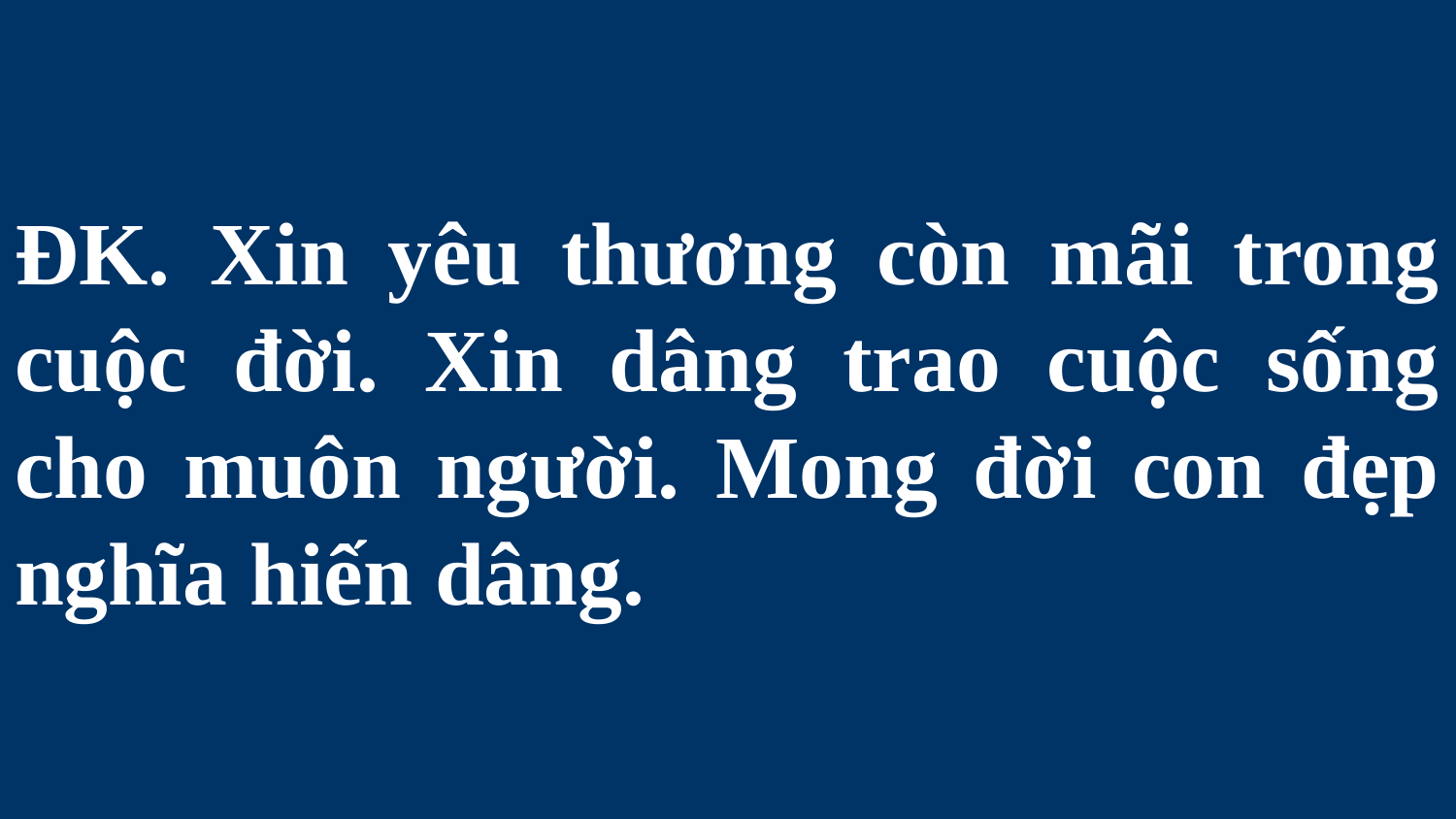

# ĐK. Xin yêu thương còn mãi trong cuộc đời. Xin dâng trao cuộc sống cho muôn người. Mong đời con đẹp nghĩa hiến dâng.